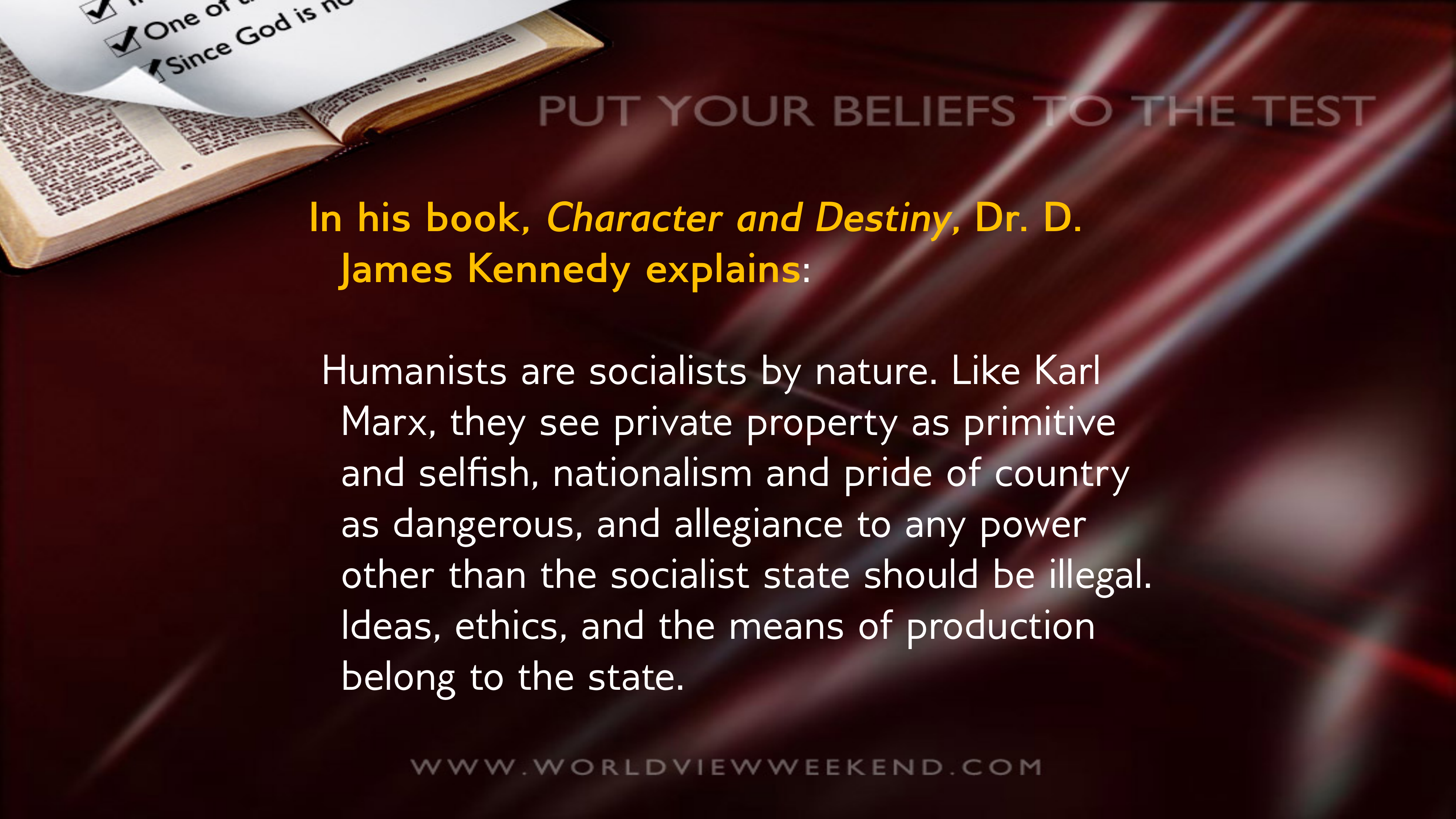

In his book, Character and Destiny, Dr. D. James Kennedy explains:
 Humanists are socialists by nature. Like Karl Marx, they see private property as primitive and selfish, nationalism and pride of country as dangerous, and allegiance to any power other than the socialist state should be illegal. Ideas, ethics, and the means of production belong to the state.